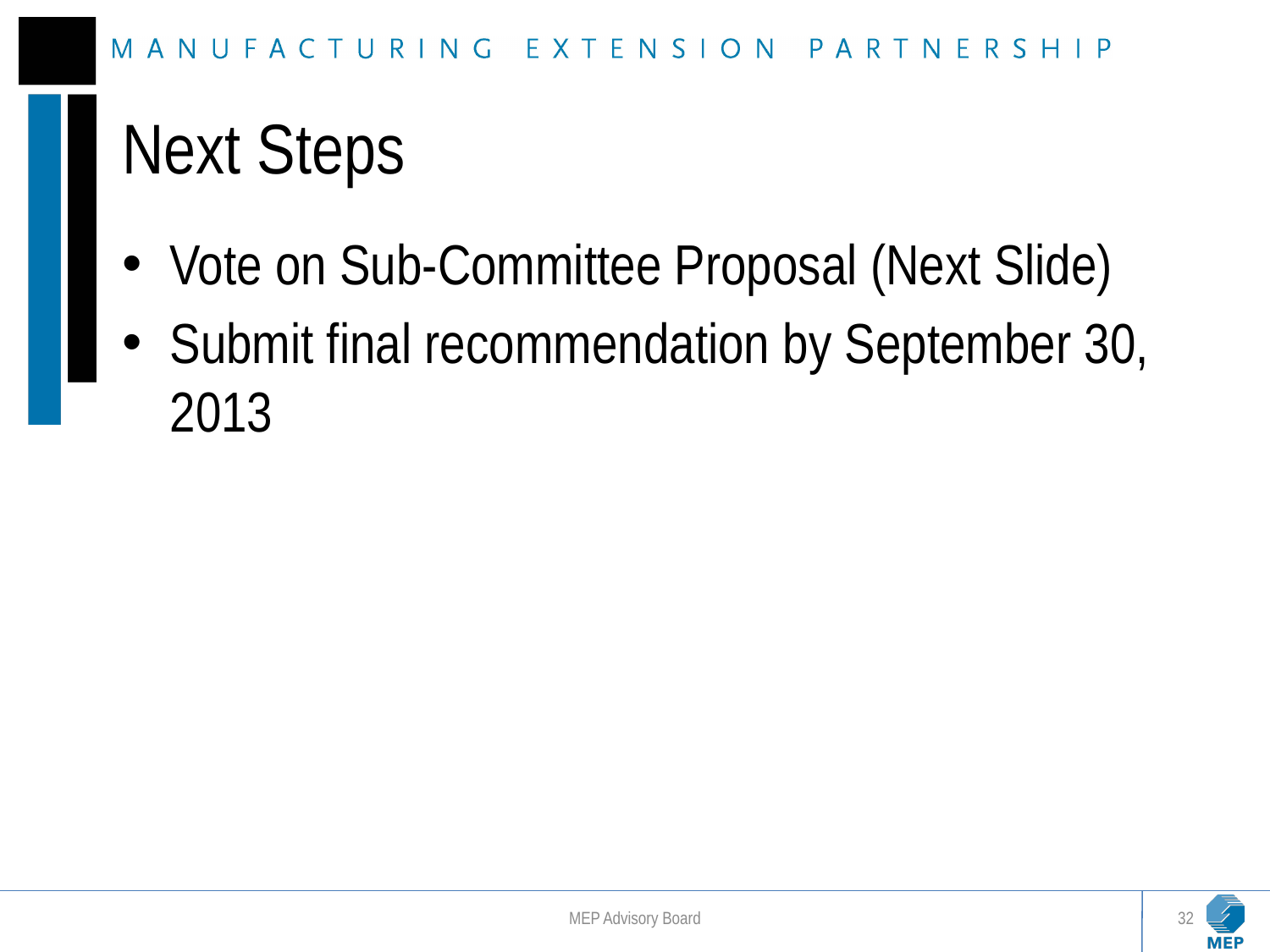

# Next Steps
Vote on Sub-Committee Proposal (Next Slide)
Submit final recommendation by September 30, 2013
MEP Advisory Board
32